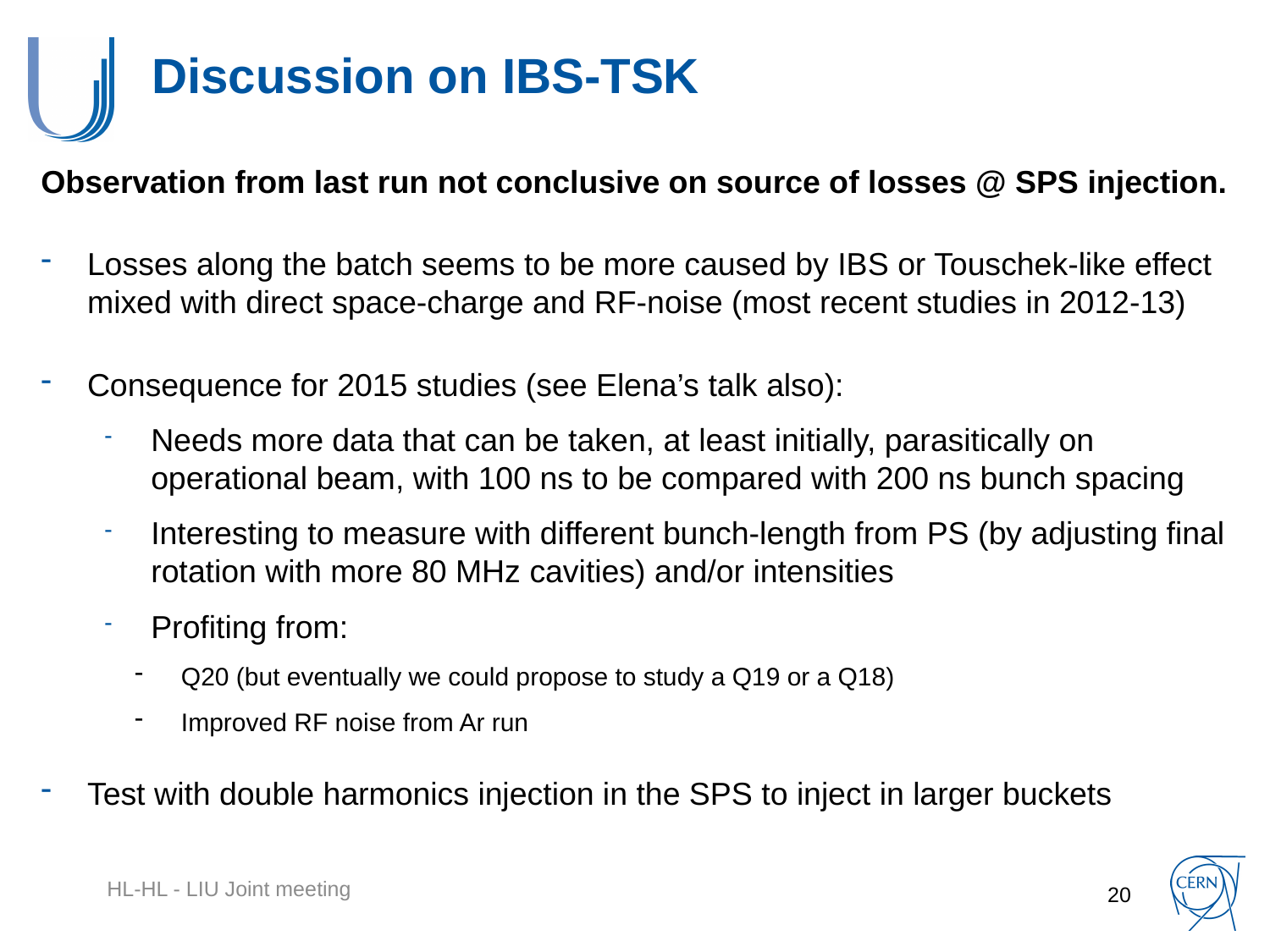

# Discussion on IBS-TSK
Observation from last run not conclusive on source of losses @ SPS injection.
Losses along the batch seems to be more caused by IBS or Touschek-like effect mixed with direct space-charge and RF-noise (most recent studies in 2012-13)
Consequence for 2015 studies (see Elena’s talk also):
Needs more data that can be taken, at least initially, parasitically on operational beam, with 100 ns to be compared with 200 ns bunch spacing
Interesting to measure with different bunch-length from PS (by adjusting final rotation with more 80 MHz cavities) and/or intensities
Profiting from:
Q20 (but eventually we could propose to study a Q19 or a Q18)
Improved RF noise from Ar run
Test with double harmonics injection in the SPS to inject in larger buckets
HL-HL - LIU Joint meeting
20